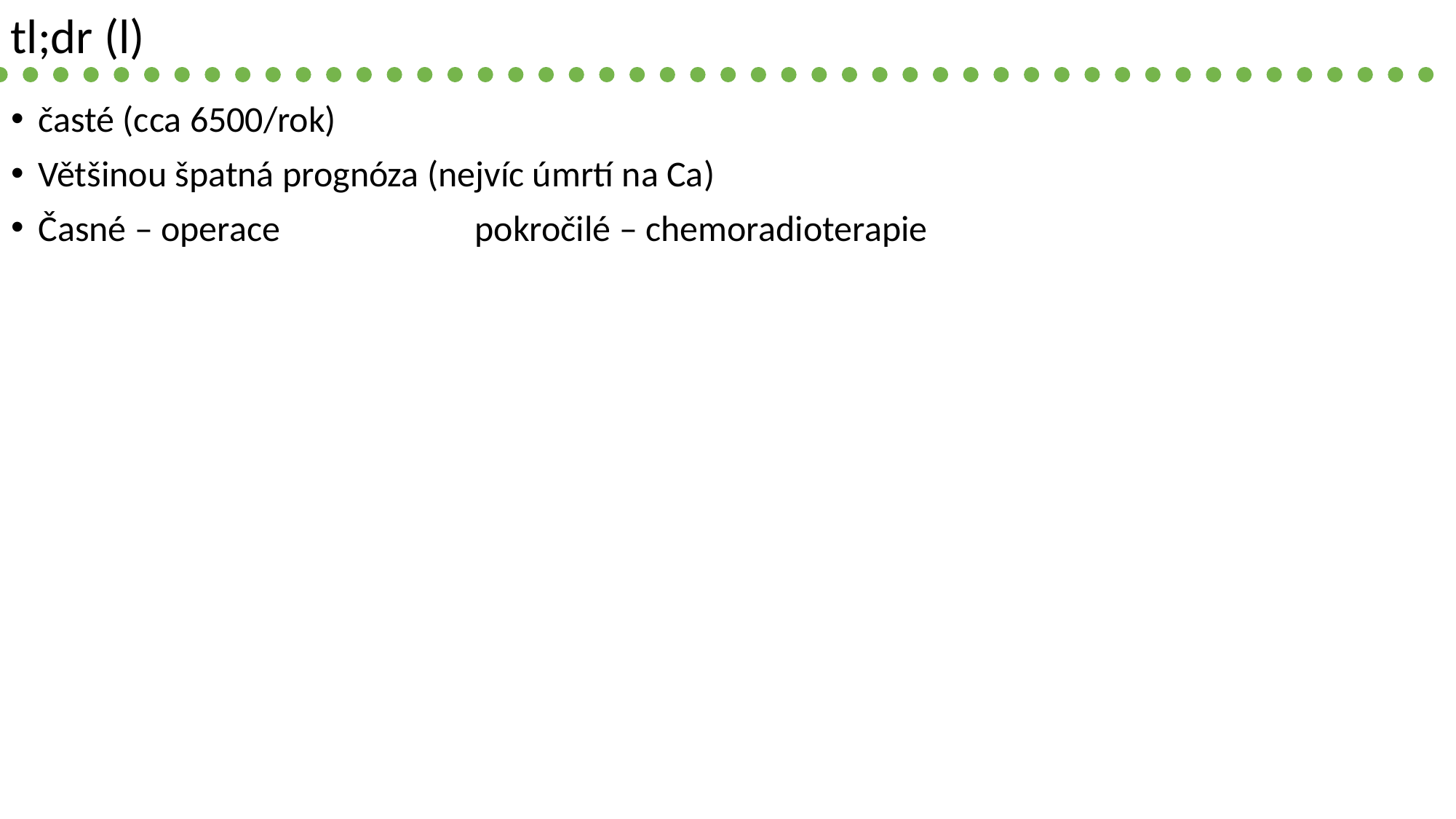

tl;dr (l)
časté (cca 6500/rok)
Většinou špatná prognóza (nejvíc úmrtí na Ca)
Časné – operace		pokročilé – chemoradioterapie